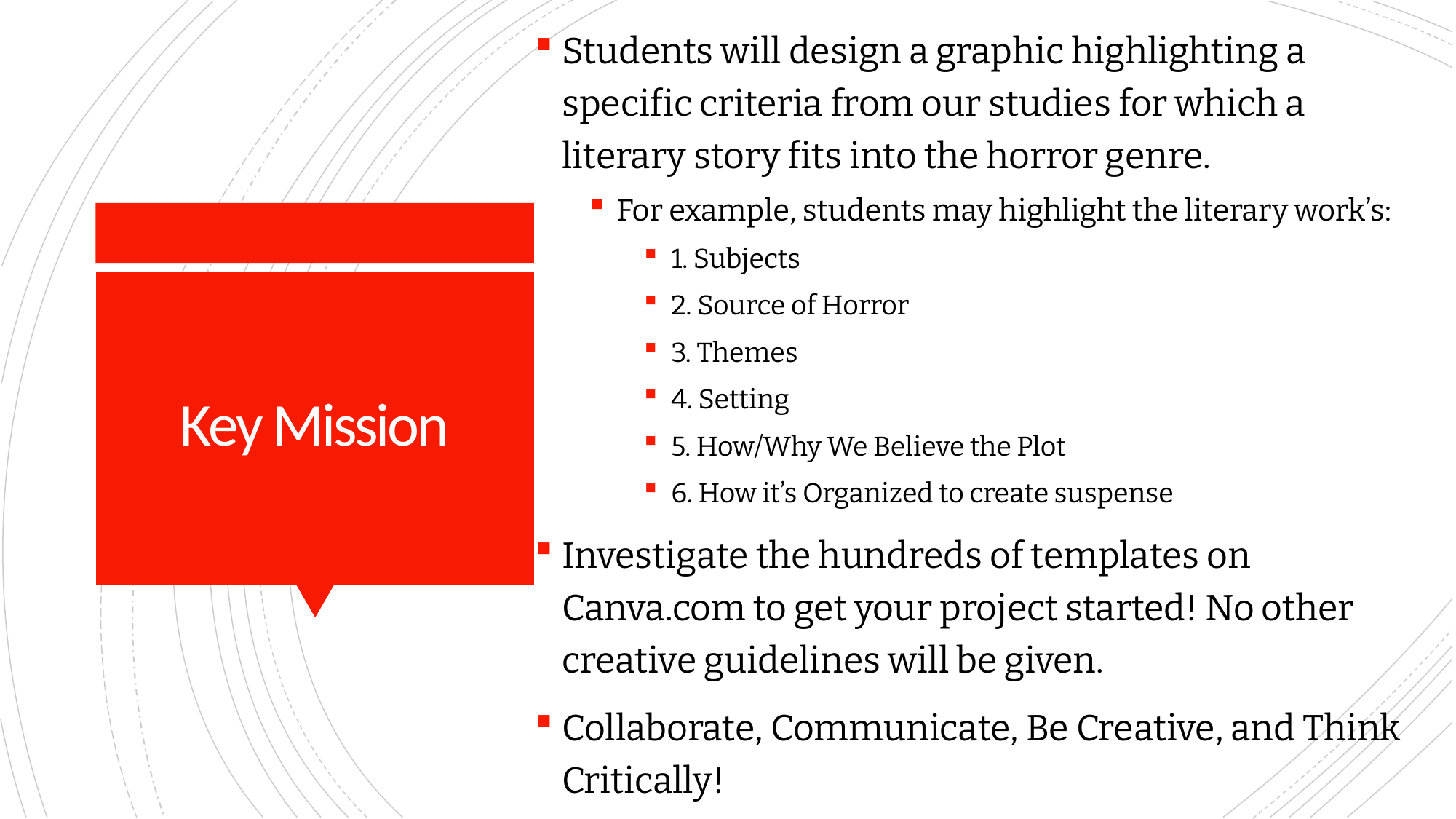

Students will design a graphic highlighting a specific criteria from our studies for which a literary story fits into the horror genre.
For example, students may highlight the literary work’s:
1. Subjects
2. Source of Horror
3. Themes
4. Setting
5. How/Why We Believe the Plot
6. How it’s Organized to create suspense
Investigate the hundreds of templates on Canva.com to get your project started! No other creative guidelines will be given.
Collaborate, Communicate, Be Creative, and Think Critically!
# Key Mission